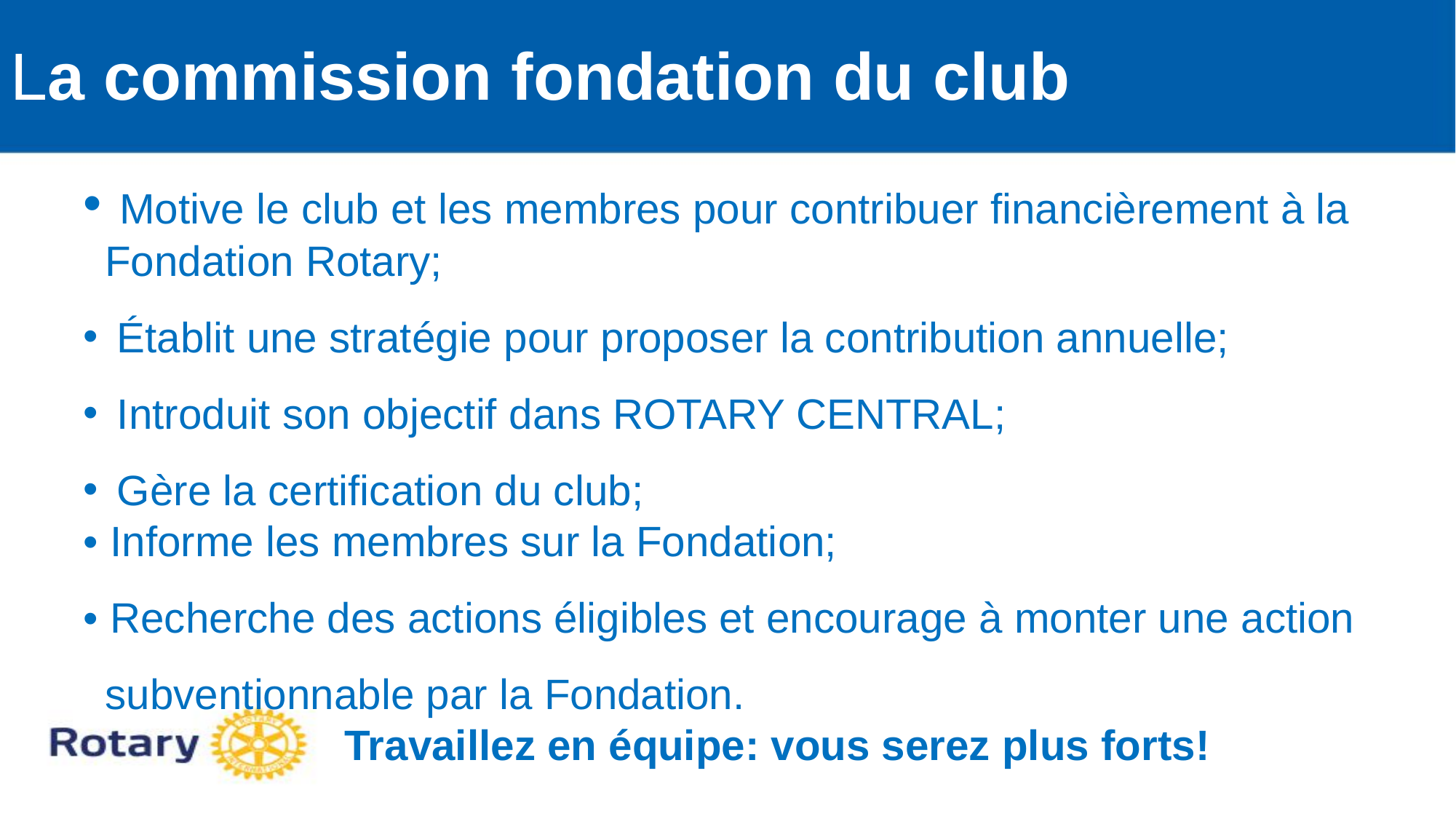

La commission fondation du club
 Motive le club et les membres pour contribuer financièrement à la Fondation Rotary;
 Établit une stratégie pour proposer la contribution annuelle;
 Introduit son objectif dans ROTARY CENTRAL;
 Gère la certification du club;
• Informe les membres sur la Fondation;
• Recherche des actions éligibles et encourage à monter une action subventionnable par la Fondation.
Travaillez en équipe: vous serez plus forts!